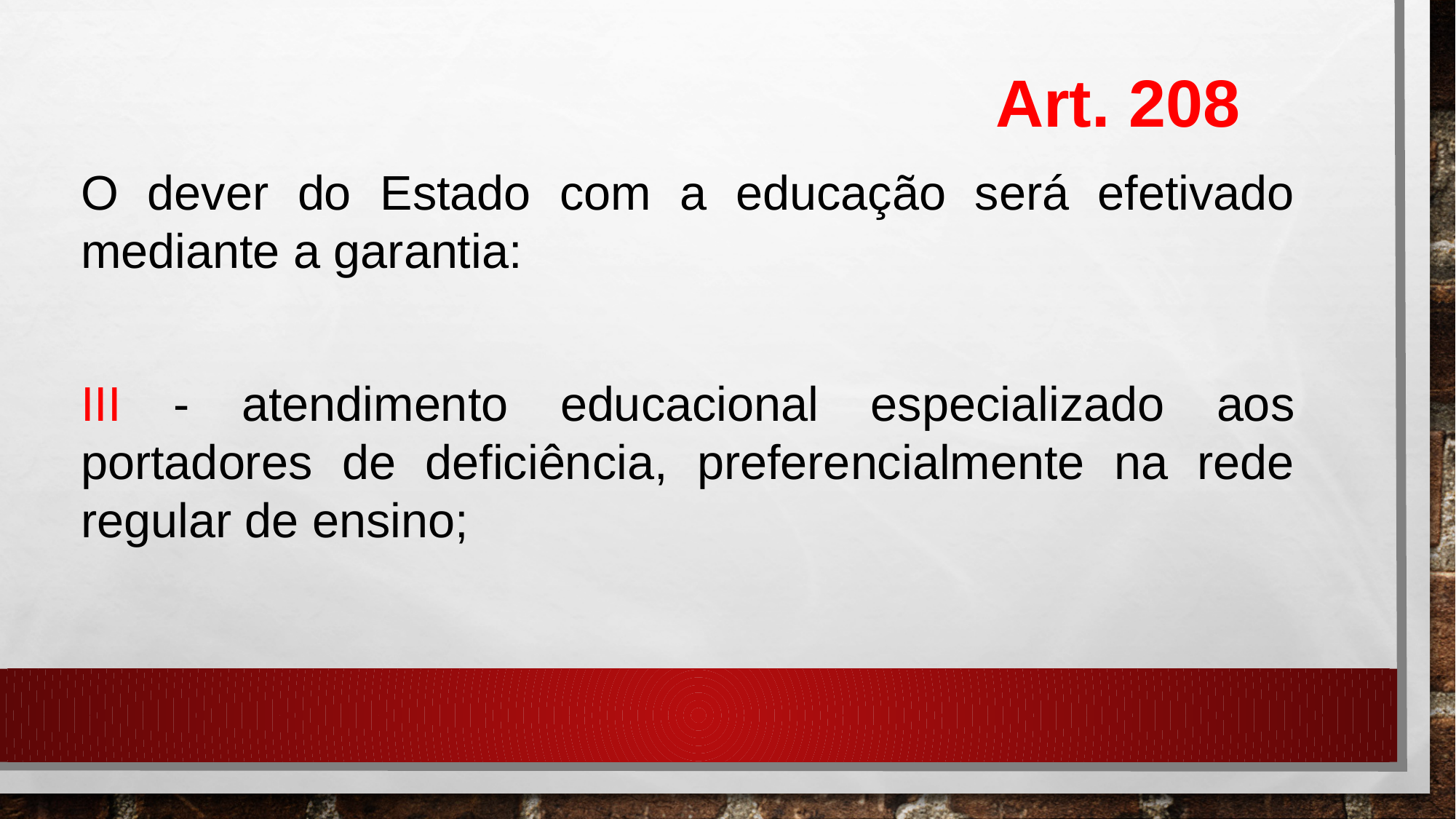

Art. 208
O dever do Estado com a educação será efetivado mediante a garantia:

III - atendimento educacional especializado aos portadores de deficiência, preferencialmente na rede regular de ensino;